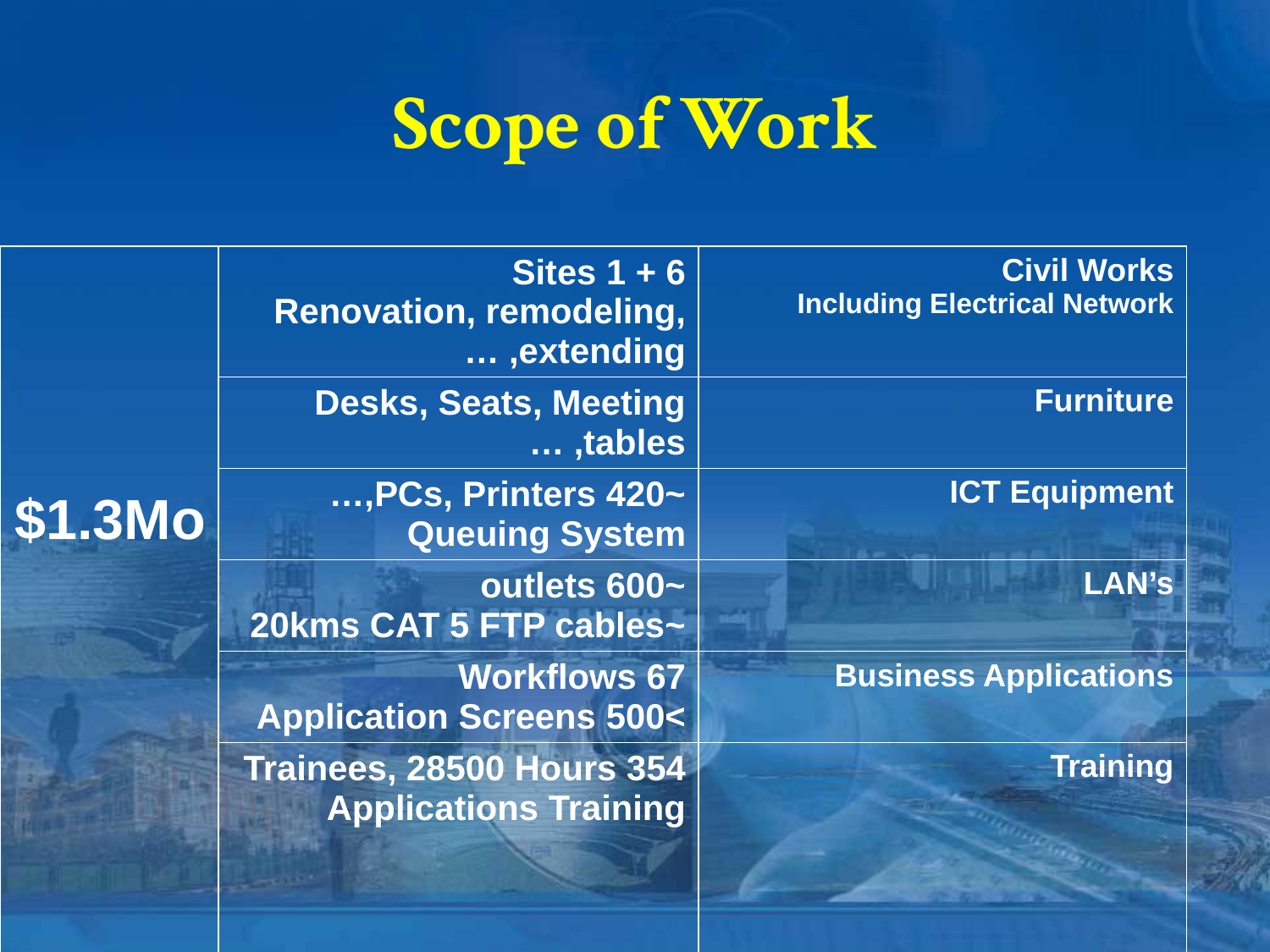

# Scope of Work
| $1.3Mo | 6 + 1 Sites Renovation, remodeling, extending, … | Civil Works Including Electrical Network |
| --- | --- | --- |
|  | Desks, Seats, Meeting tables, … | Furniture |
|  | ~420 PCs, Printers,… Queuing System | ICT Equipment |
|  | ~600 outlets ~20kms CAT 5 FTP cables | LAN’s |
|  | 67 Workflows >500 Application Screens | Business Applications |
|  | 354 Trainees, 28500 Hours Applications Training | Training |